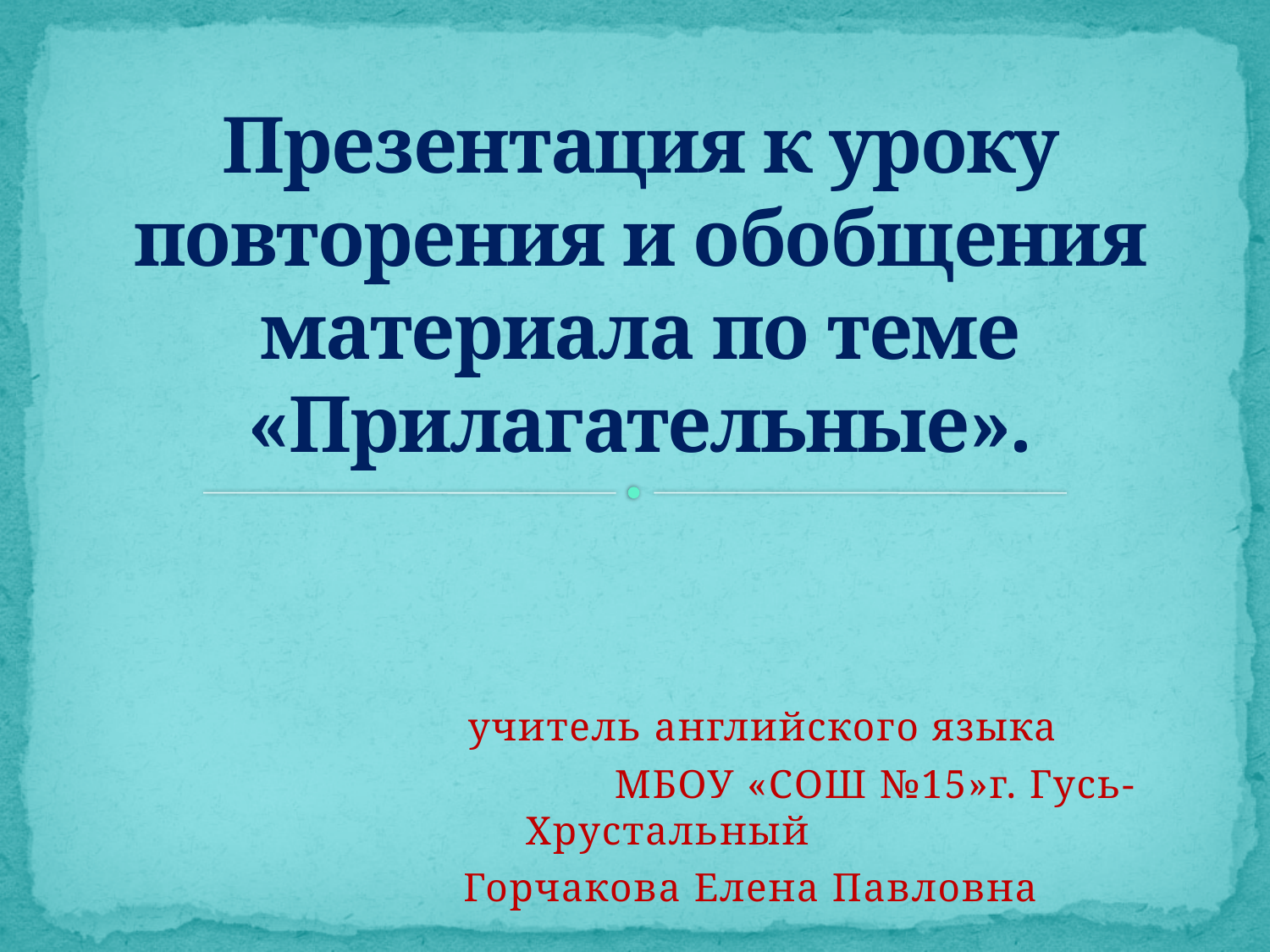

# Презентация к уроку повторения и обобщения материала по теме «Прилагательные».
              учитель английского языка
                                 МБОУ «СОШ №15»г. Гусь-Хрустальный
            Горчакова Елена Павловна